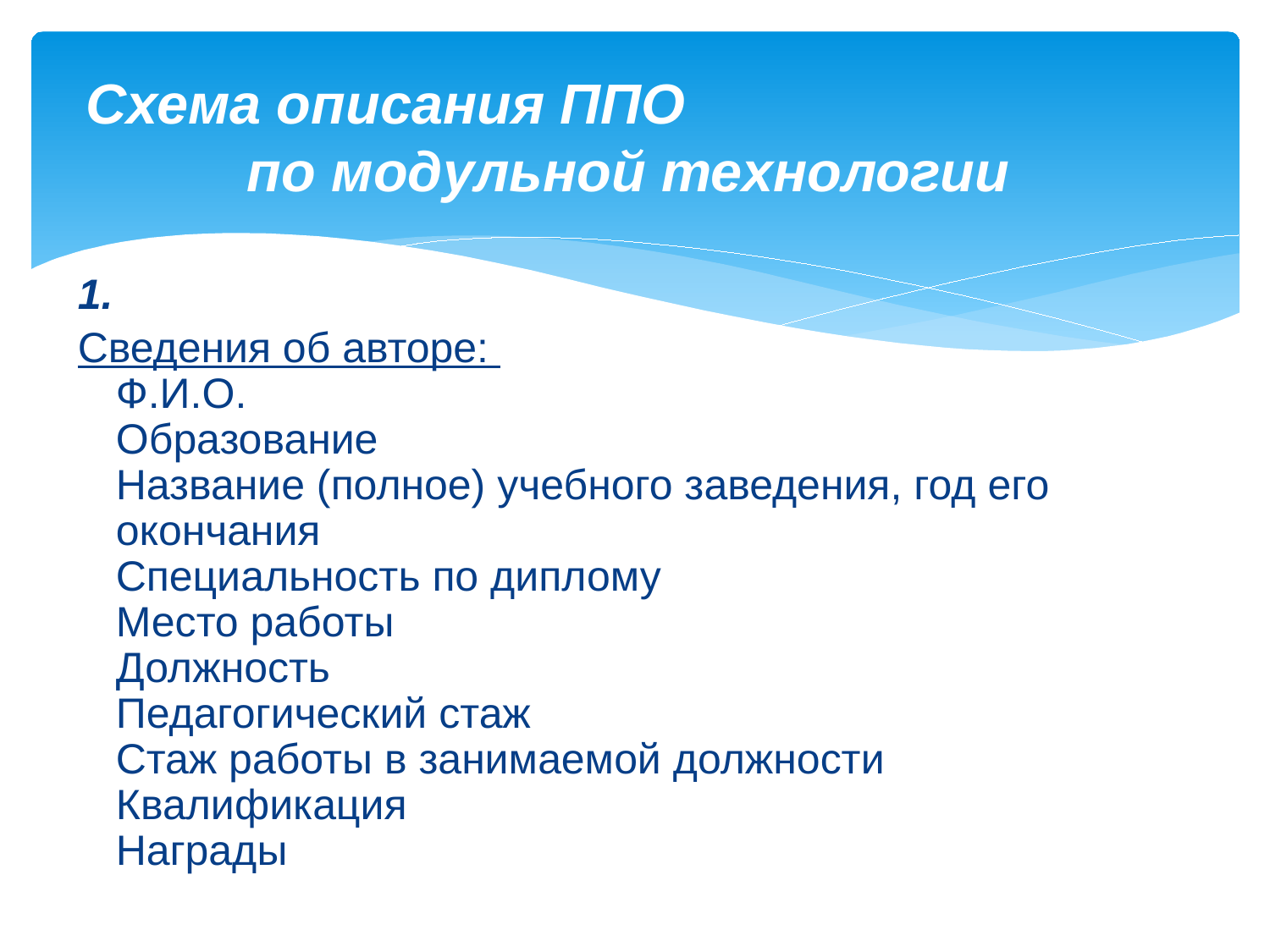

# Схема описания ППО                                 по модульной технологии
1.
Сведения об авторе:
Ф.И.О.
Образование
Название (полное) учебного заведения, год его окончания
Специальность по диплому
Место работы
Должность
Педагогический стаж
Стаж работы в занимаемой должности
Квалификация
Награды